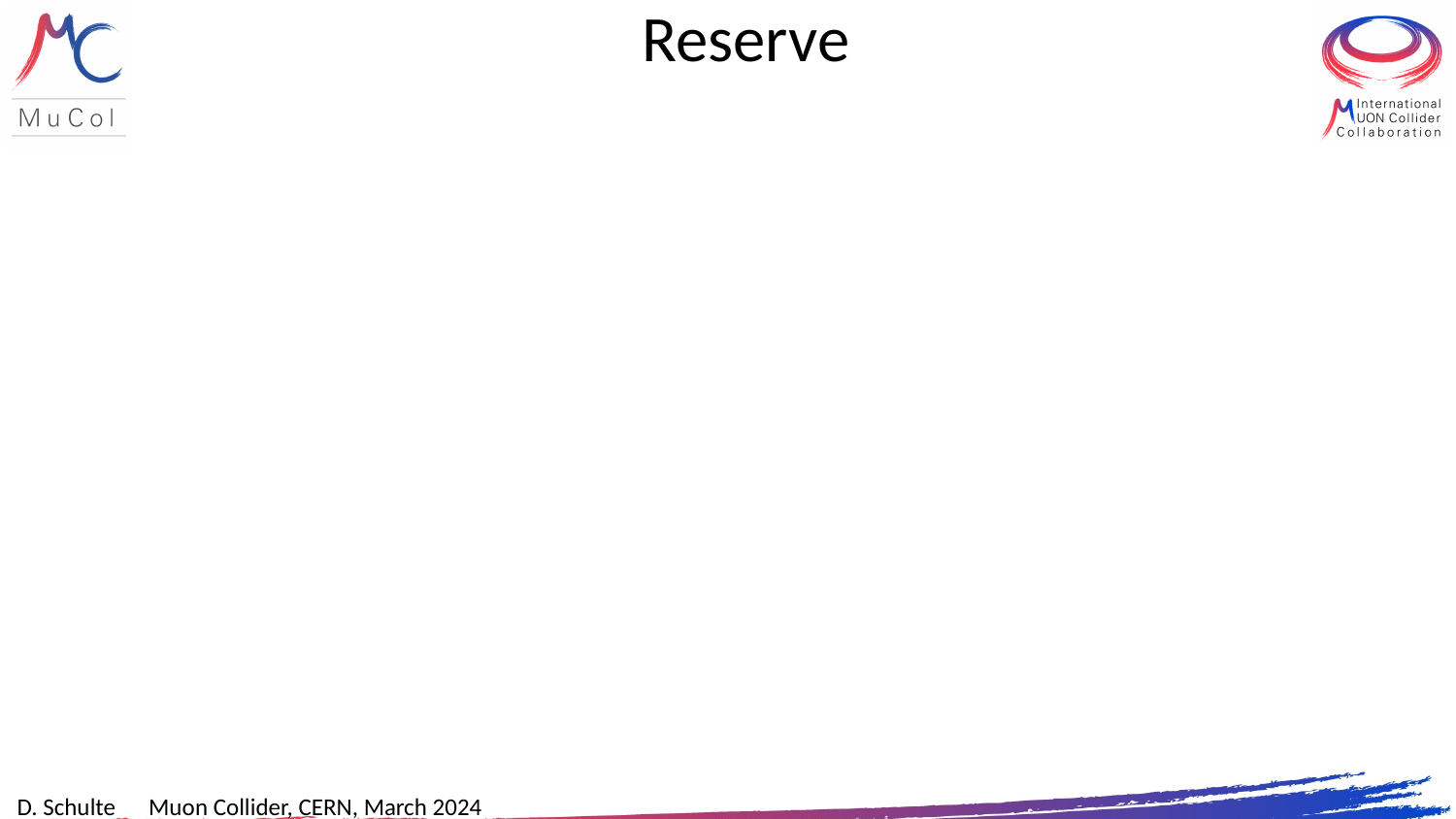

# Reserve

D. Schulte      Muon Collider, CERN, March 2024